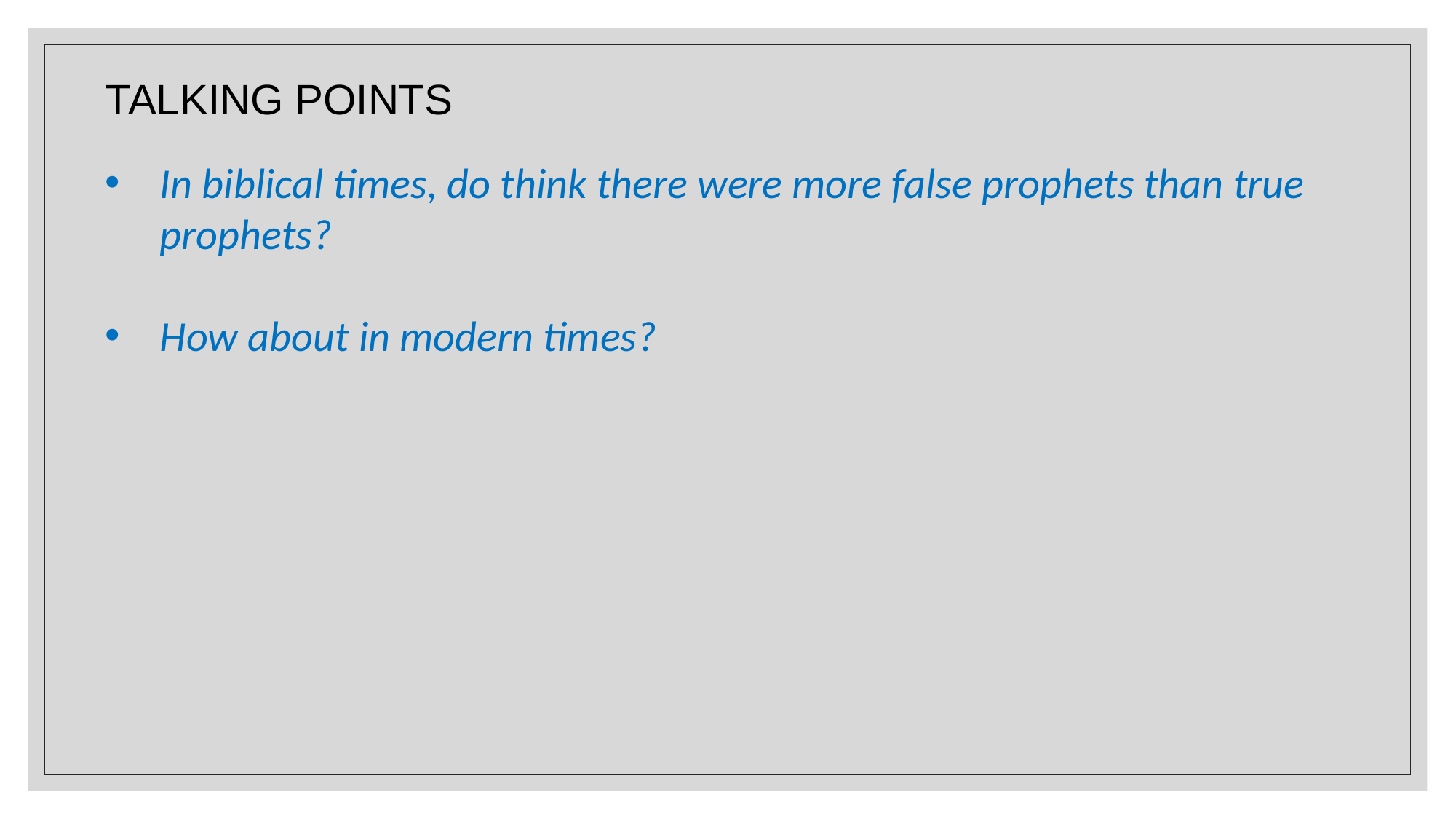

TALKING POINTS

In biblical times, do think there were more false prophets than true prophets?

How about in modern times?